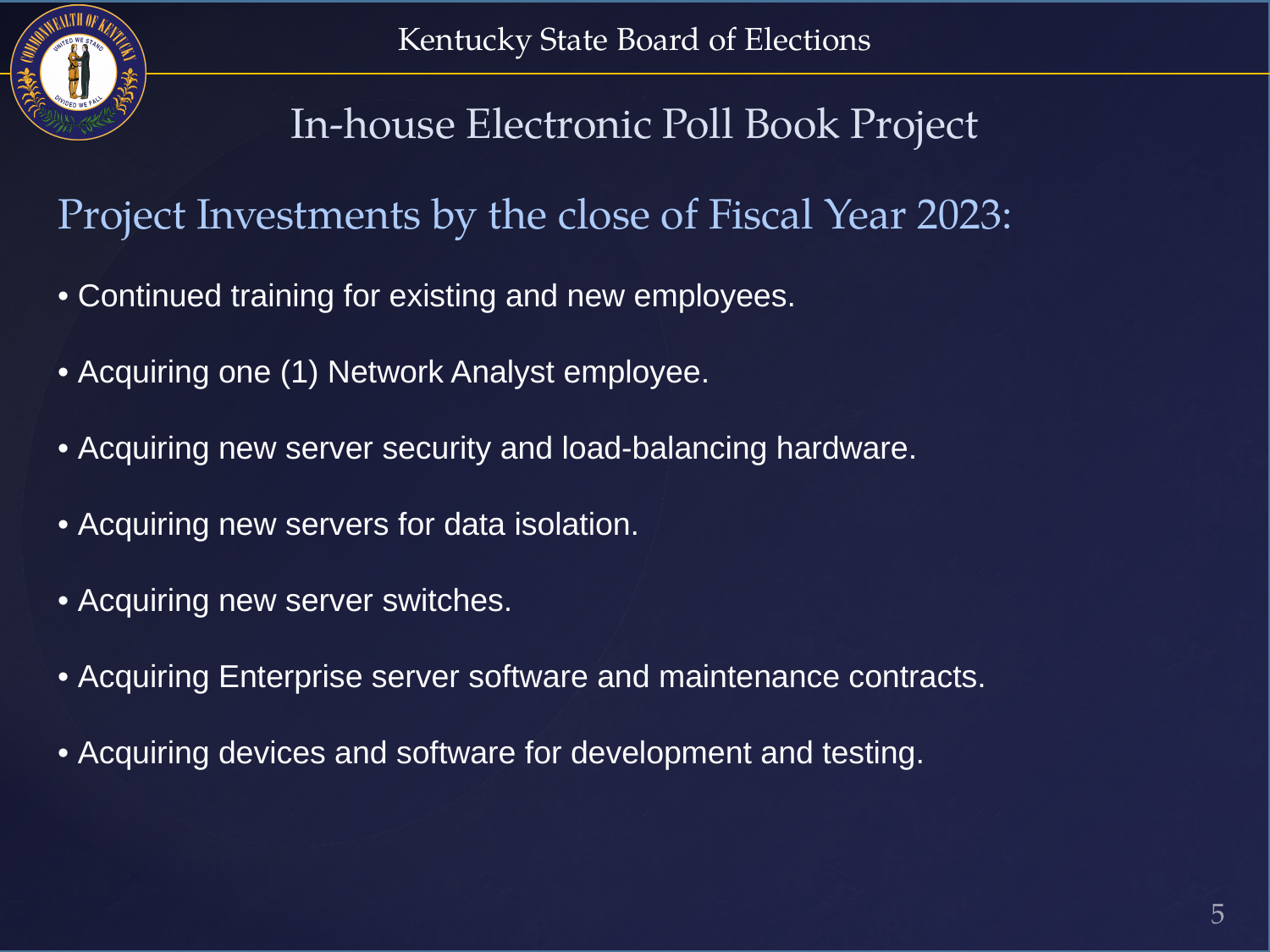

In-house Electronic Poll Book Project
Project Investments by the close of Fiscal Year 2023:

• Continued training for existing and new employees.

• Acquiring one (1) Network Analyst employee.

• Acquiring new server security and load-balancing hardware.

• Acquiring new servers for data isolation.

• Acquiring new server switches.

• Acquiring Enterprise server software and maintenance contracts.

• Acquiring devices and software for development and testing.
5